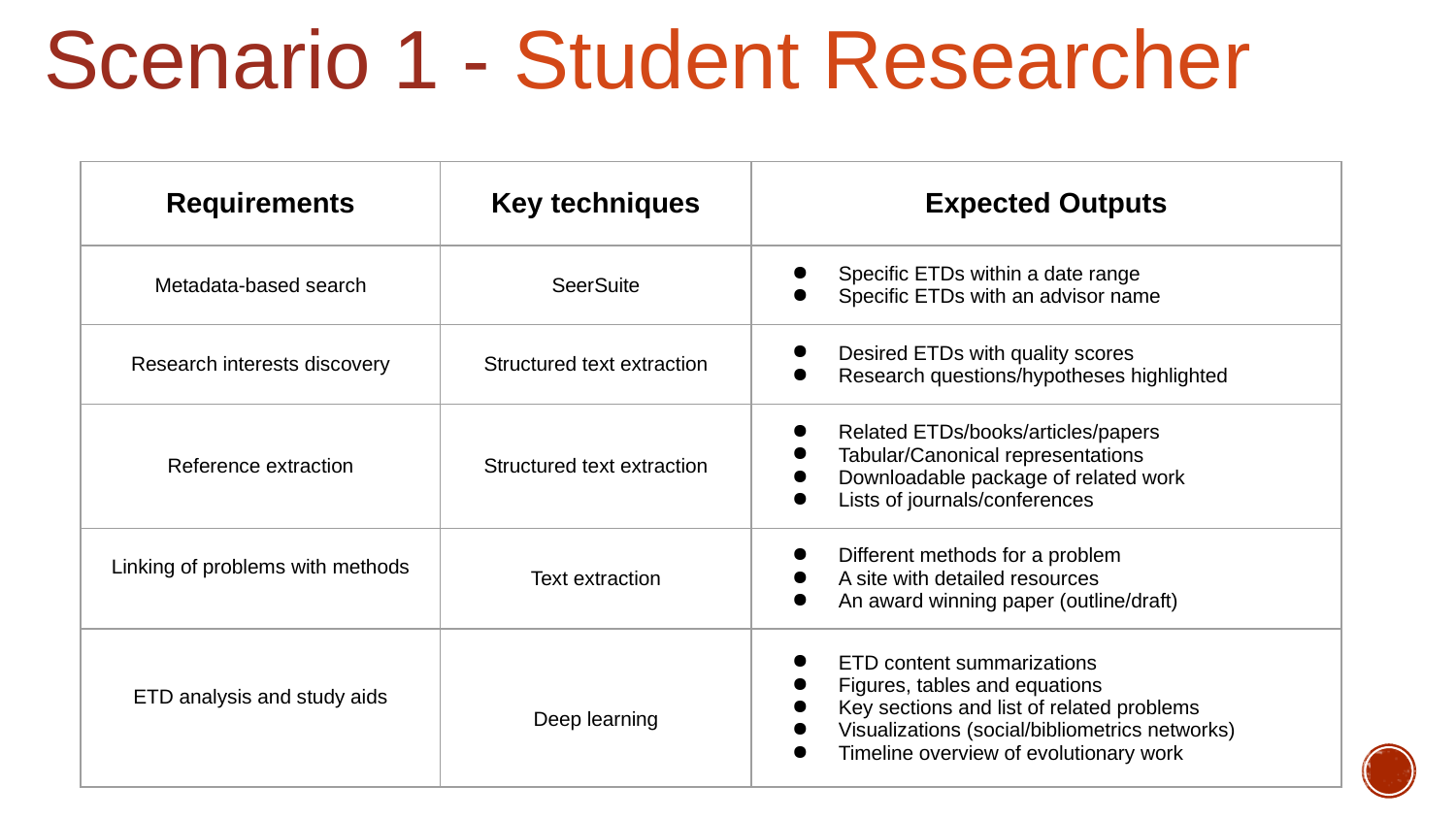

# Scenario 1 - Student Researcher
| Requirements | Key techniques | Expected Outputs |
| --- | --- | --- |
| Metadata-based search | SeerSuite | Specific ETDs within a date range Specific ETDs with an advisor name |
| Research interests discovery | Structured text extraction | Desired ETDs with quality scores Research questions/hypotheses highlighted |
| Reference extraction | Structured text extraction | Related ETDs/books/articles/papers Tabular/Canonical representations Downloadable package of related work Lists of journals/conferences |
| Linking of problems with methods | Text extraction | Different methods for a problem A site with detailed resources An award winning paper (outline/draft) |
| ETD analysis and study aids | Deep learning | ETD content summarizations Figures, tables and equations Key sections and list of related problems Visualizations (social/bibliometrics networks) Timeline overview of evolutionary work |